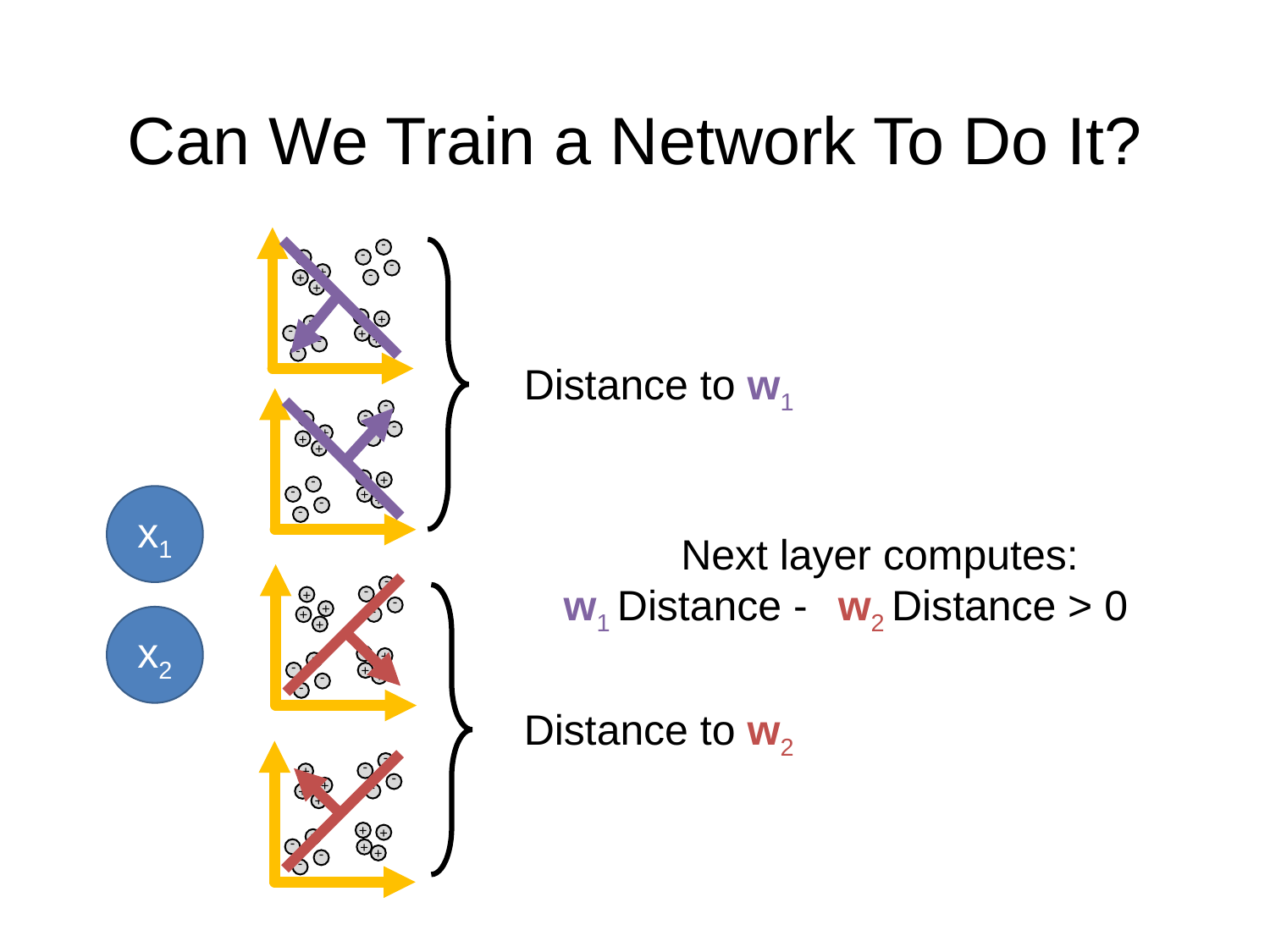

# Can We Train a Network To Do It?
-
-
+
-
+
-
+
+
+
+
-
-
+
+
-
-

Distance to w1
-
-
+
-
+
-
+
+
+
+
-
-
+
+
-
-
x1
x2
Next layer computes:
w1 Distance -   w2 Distance > 0

-
-
+
-
+
-
+
+
+
+
-
-
+
+
-
-

Distance to w2
-
-
+
-
+
-
+
+
+
+
-
-
+
+
-
-